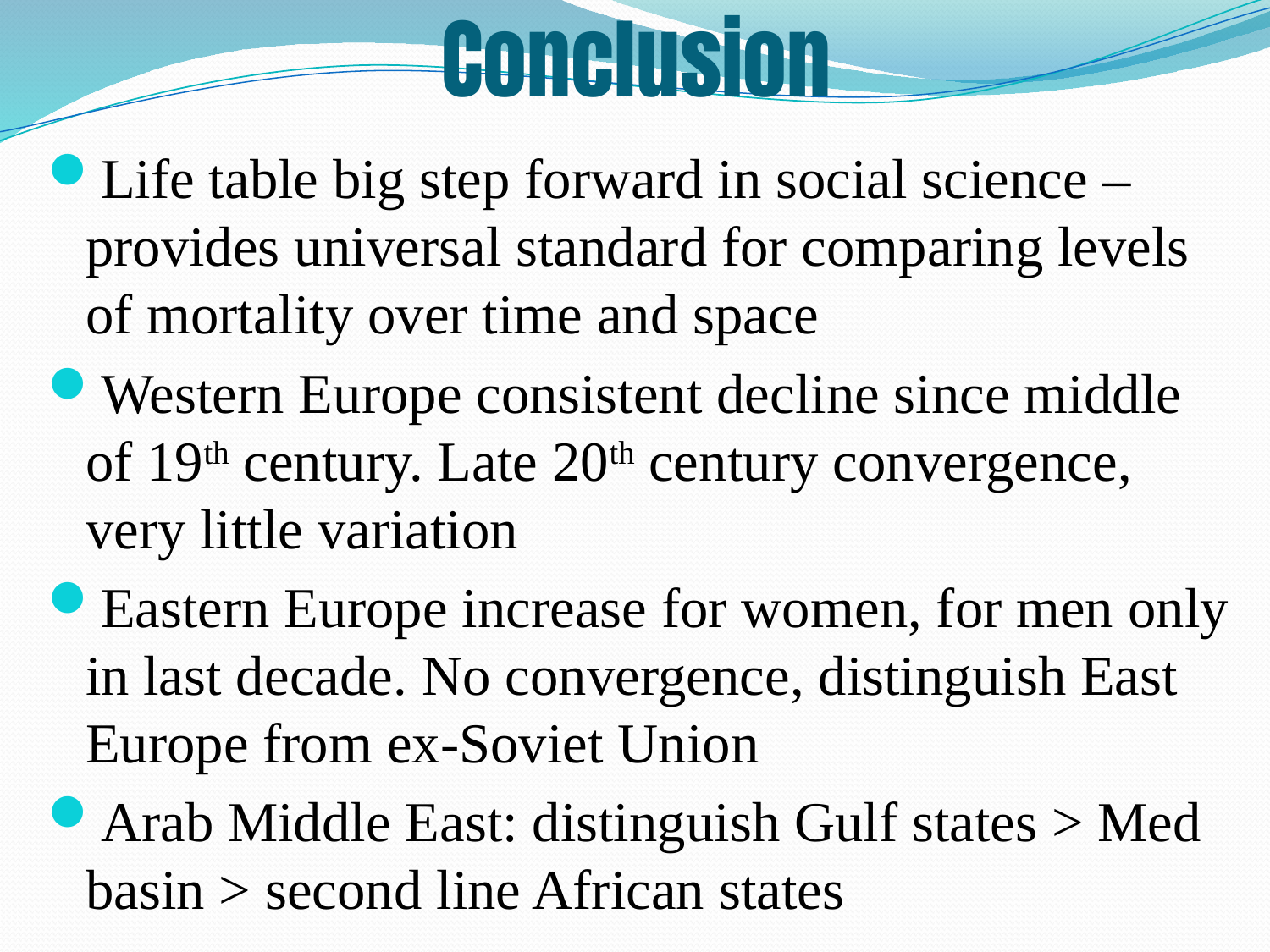

# Conclusion
Life table big step forward in social science – provides universal standard for comparing levels of mortality over time and space
Western Europe consistent decline since middle of 19th century. Late 20th century convergence, very little variation
Eastern Europe increase for women, for men only in last decade. No convergence, distinguish East Europe from ex-Soviet Union
Arab Middle East: distinguish Gulf states > Med basin > second line African states